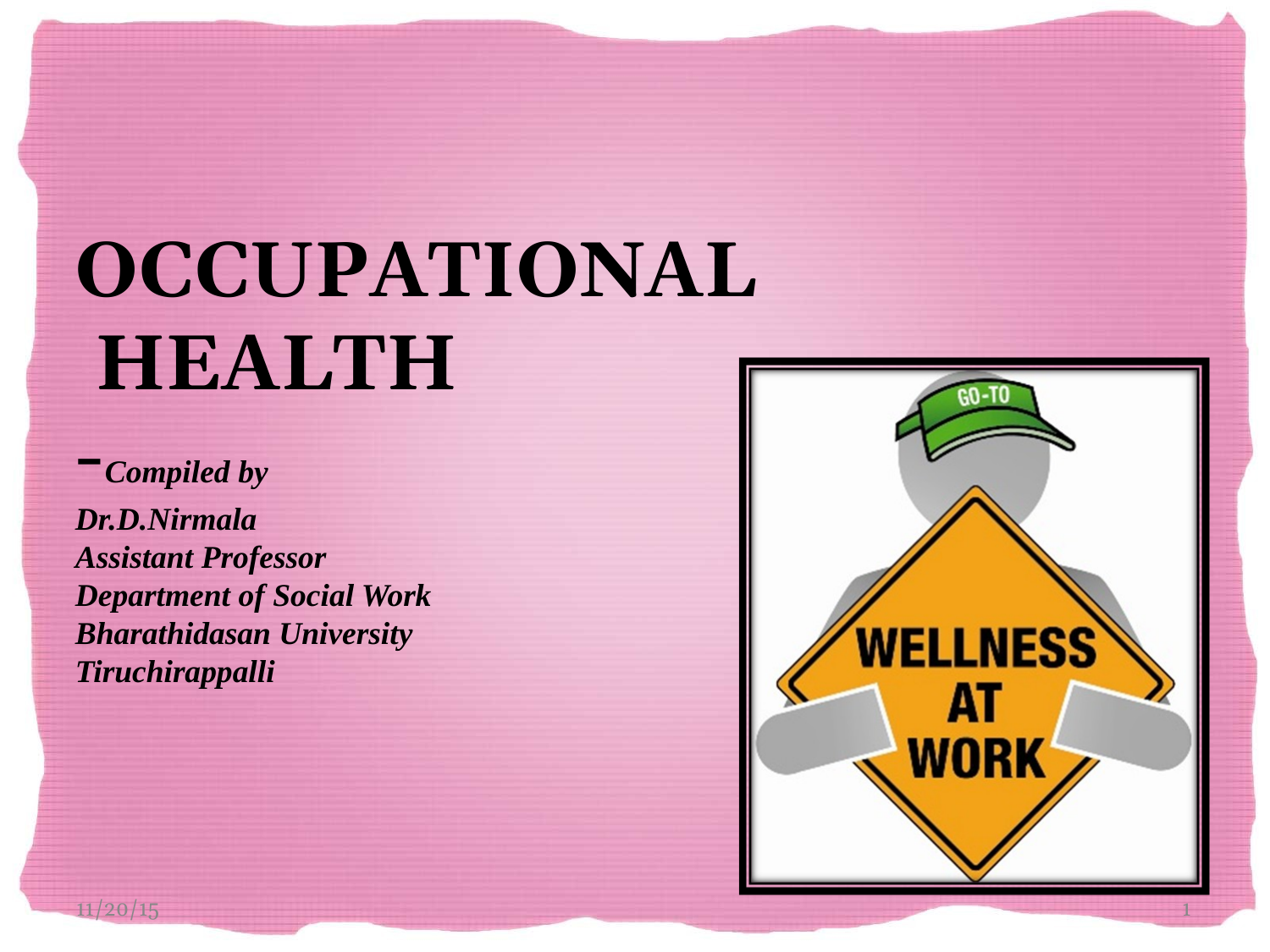

# OCCUPATIONAL  HEALTH -Compiled by Dr.D.Nirmala Assistant Professor Department of Social Work Bharathidasan University Tiruchirappalli

11/20/15
1